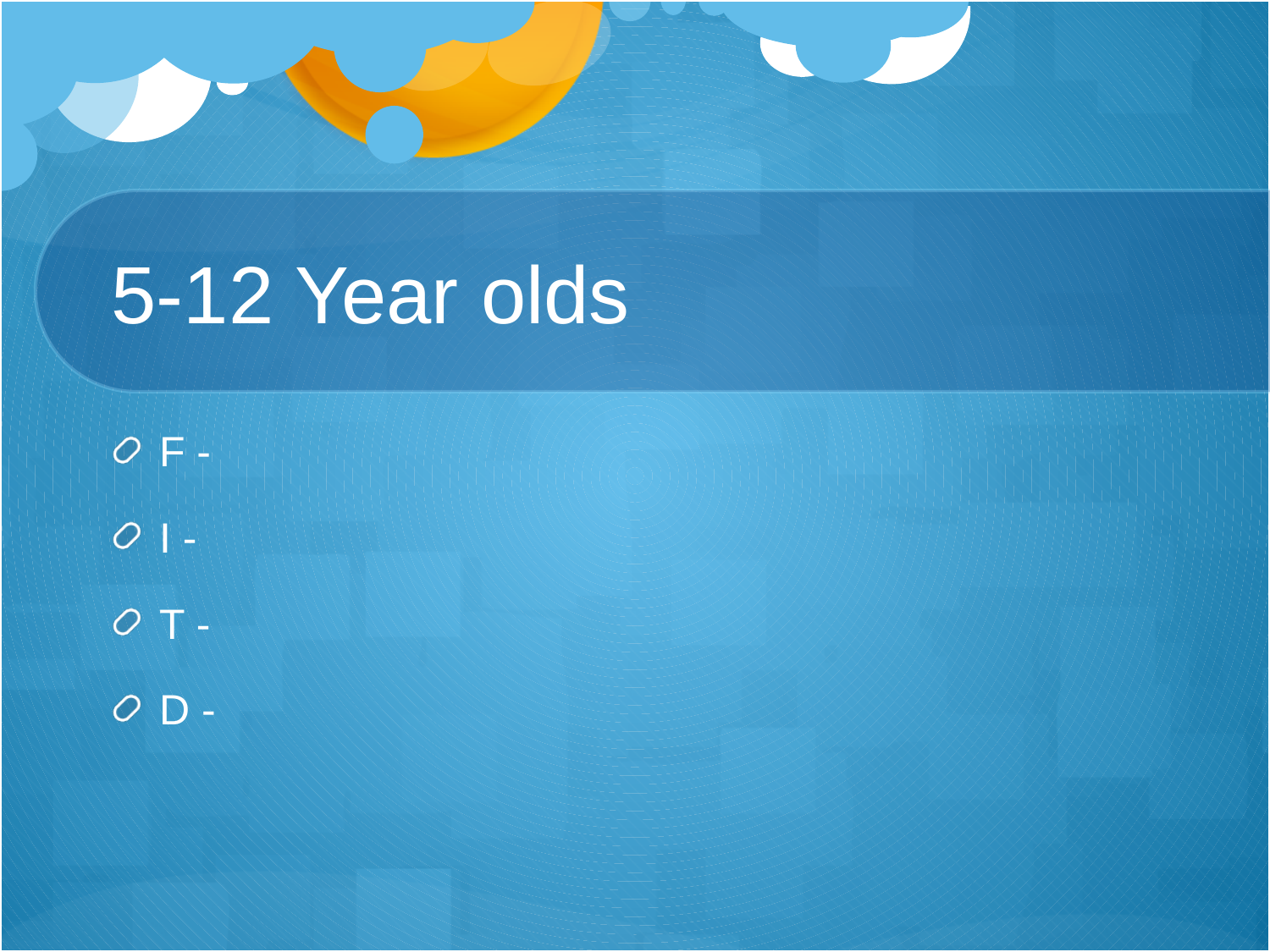

# 5-12 Year olds
F -
I -
T -
D -